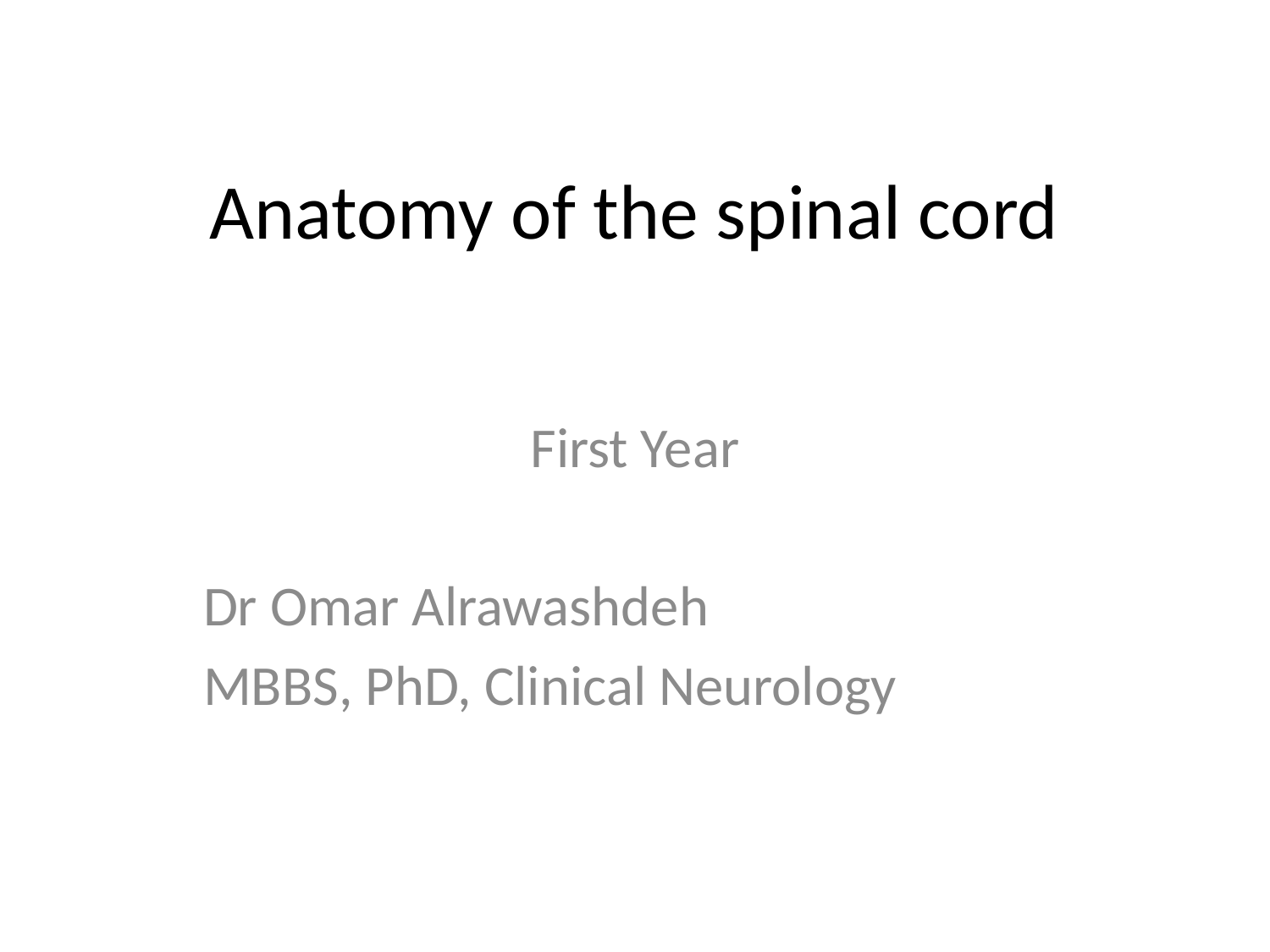

# Anatomy of the spinal cord

First Year

Dr Omar Alrawashdeh
MBBS, PhD, Clinical Neurology